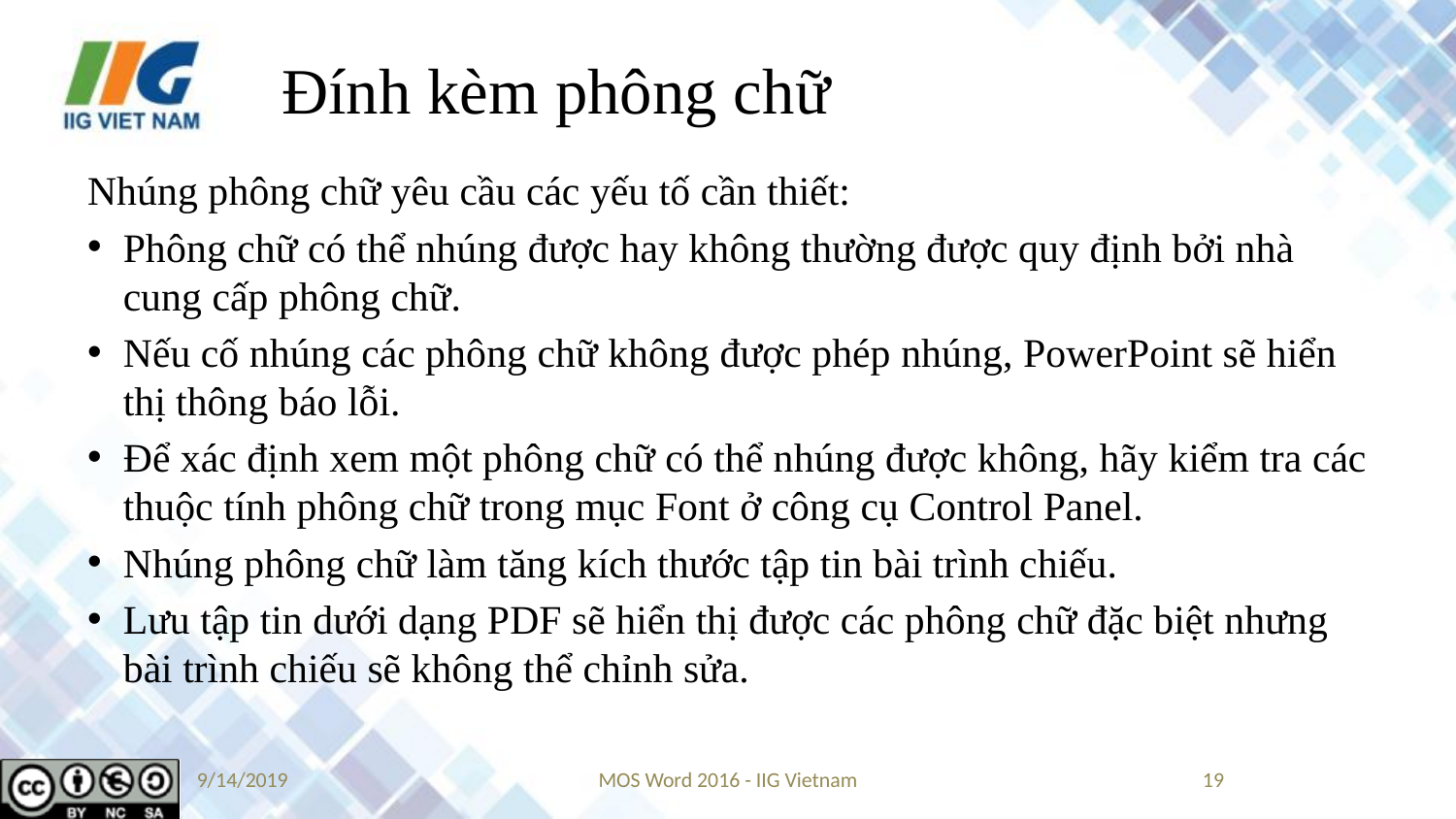

# Đính kèm phông chữ
Nhúng phông chữ yêu cầu các yếu tố cần thiết:
Phông chữ có thể nhúng được hay không thường được quy định bởi nhà cung cấp phông chữ.
Nếu cố nhúng các phông chữ không được phép nhúng, PowerPoint sẽ hiển thị thông báo lỗi.
Để xác định xem một phông chữ có thể nhúng được không, hãy kiểm tra các thuộc tính phông chữ trong mục Font ở công cụ Control Panel.
Nhúng phông chữ làm tăng kích thước tập tin bài trình chiếu.
Lưu tập tin dưới dạng PDF sẽ hiển thị được các phông chữ đặc biệt nhưng bài trình chiếu sẽ không thể chỉnh sửa.

9/14/2019
MOS Word 2016 - IIG Vietnam
19